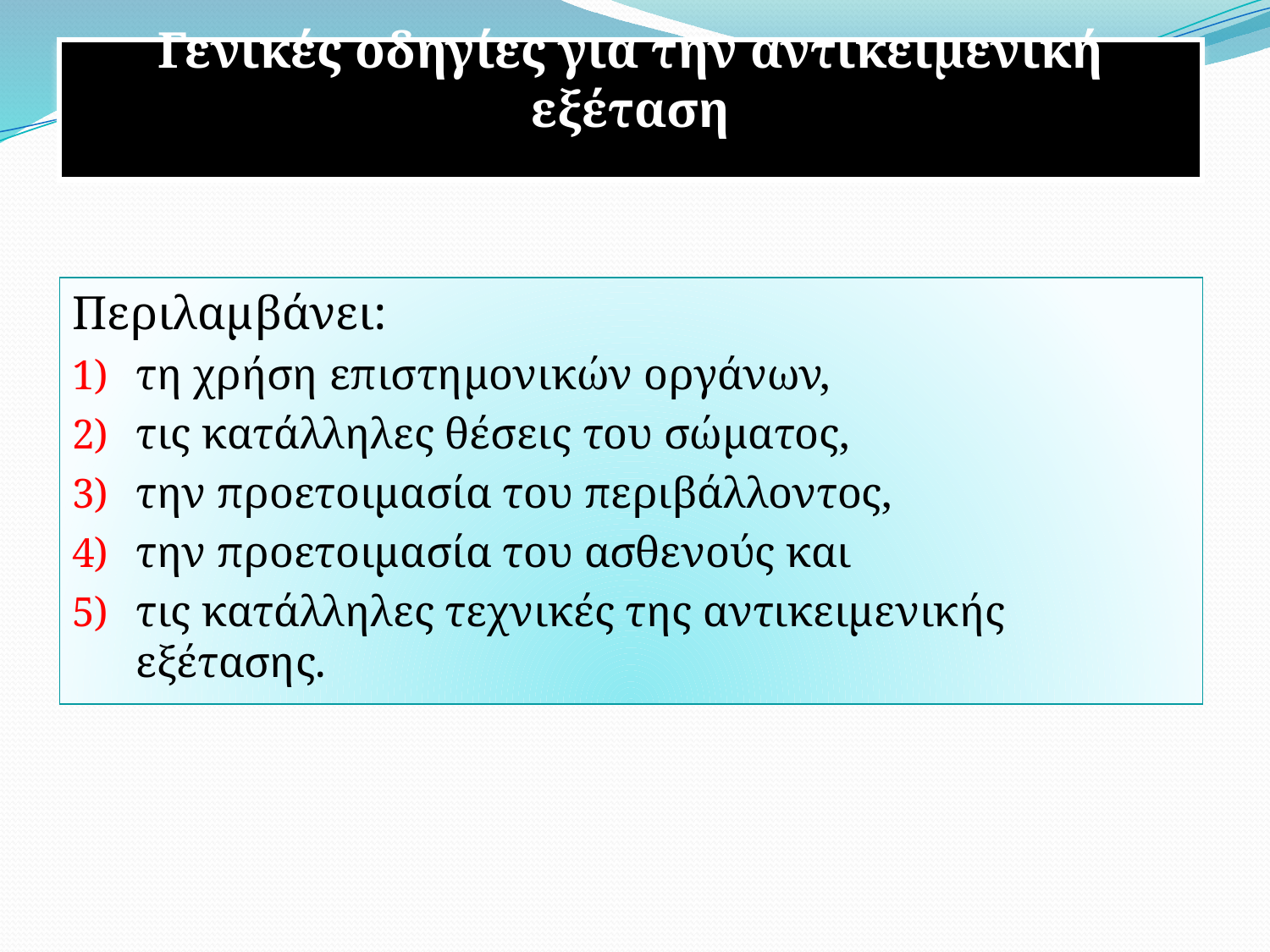

# Γενικές οδηγίες για την αντικειμενική εξέταση
Περιλαμβάνει:
τη χρήση επιστημονικών οργάνων,
τις κατάλληλες θέσεις του σώματος,
την προετοιμασία του περιβάλλοντος,
την προετοιμασία του ασθενούς και
τις κατάλληλες τεχνικές της αντικειμενικής εξέτασης.